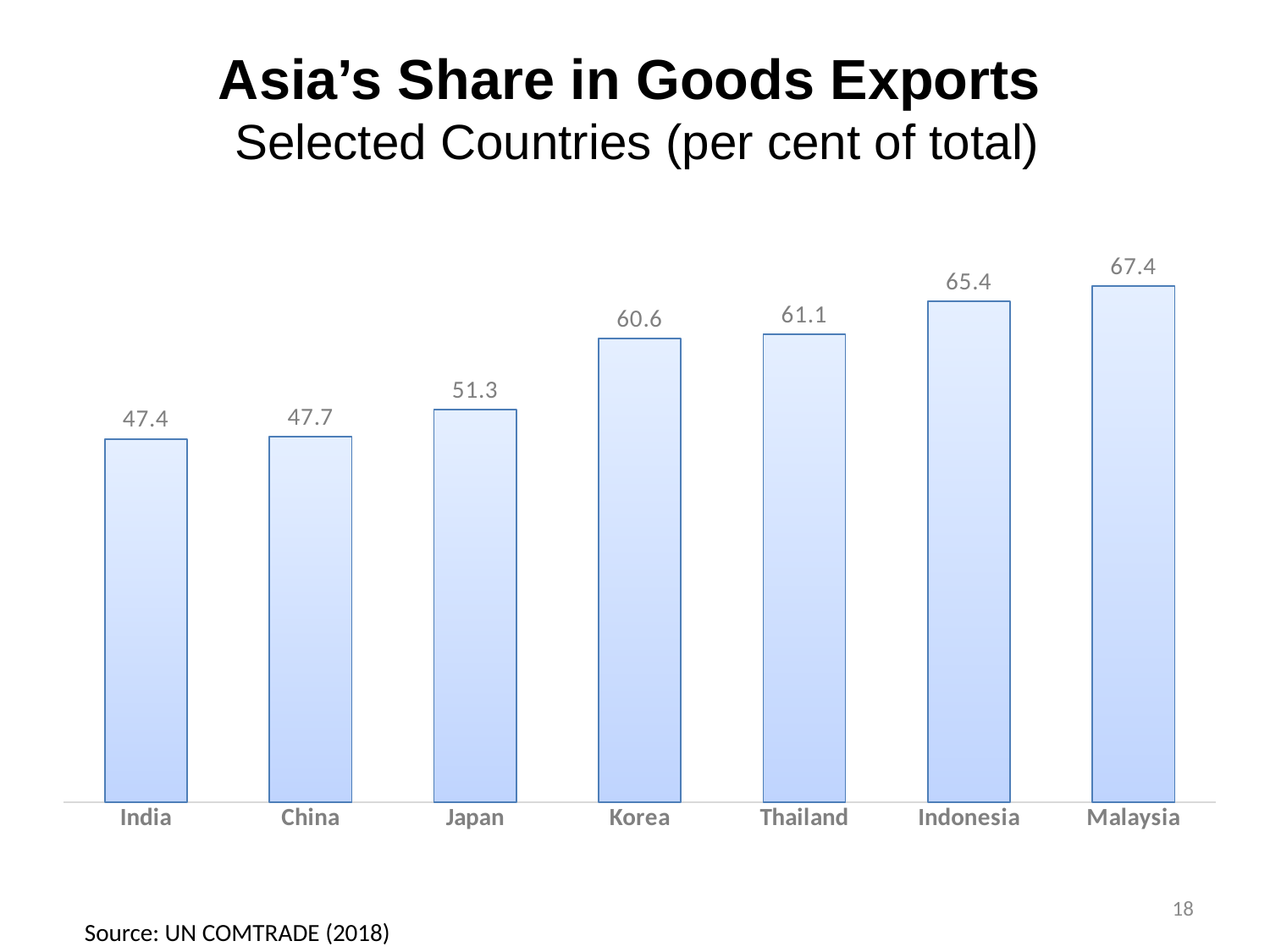

# Asia’s Share in Goods Exports Selected Countries (per cent of total)

### Chart

| Category |  |
|---|---|
| India | 47.41969146192206 |
| China | 47.71456078027242 |
| Japan | 51.28362399970329 |
| Korea | 60.55247342522422 |
| Thailand | 61.0664017119651 |
| Indonesia | 65.37397327746108 |
| Malaysia | 67.37244588432732 |
18
Source: UN COMTRADE (2018)